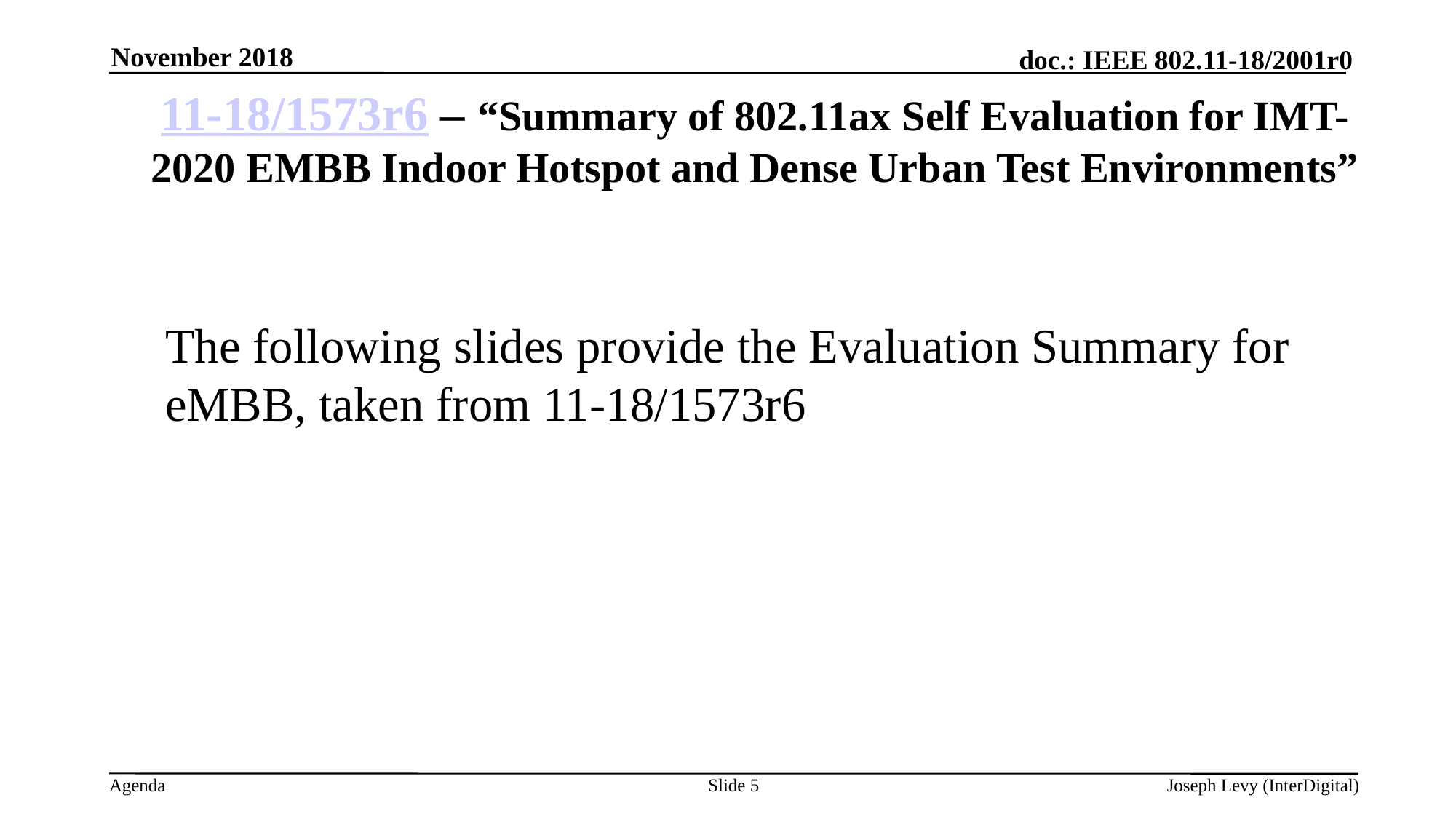

November 2018
# 11-18/1573r6 – “Summary of 802.11ax Self Evaluation for IMT-2020 EMBB Indoor Hotspot and Dense Urban Test Environments”
The following slides provide the Evaluation Summary for eMBB, taken from 11-18/1573r6
Slide 5
Joseph Levy (InterDigital)